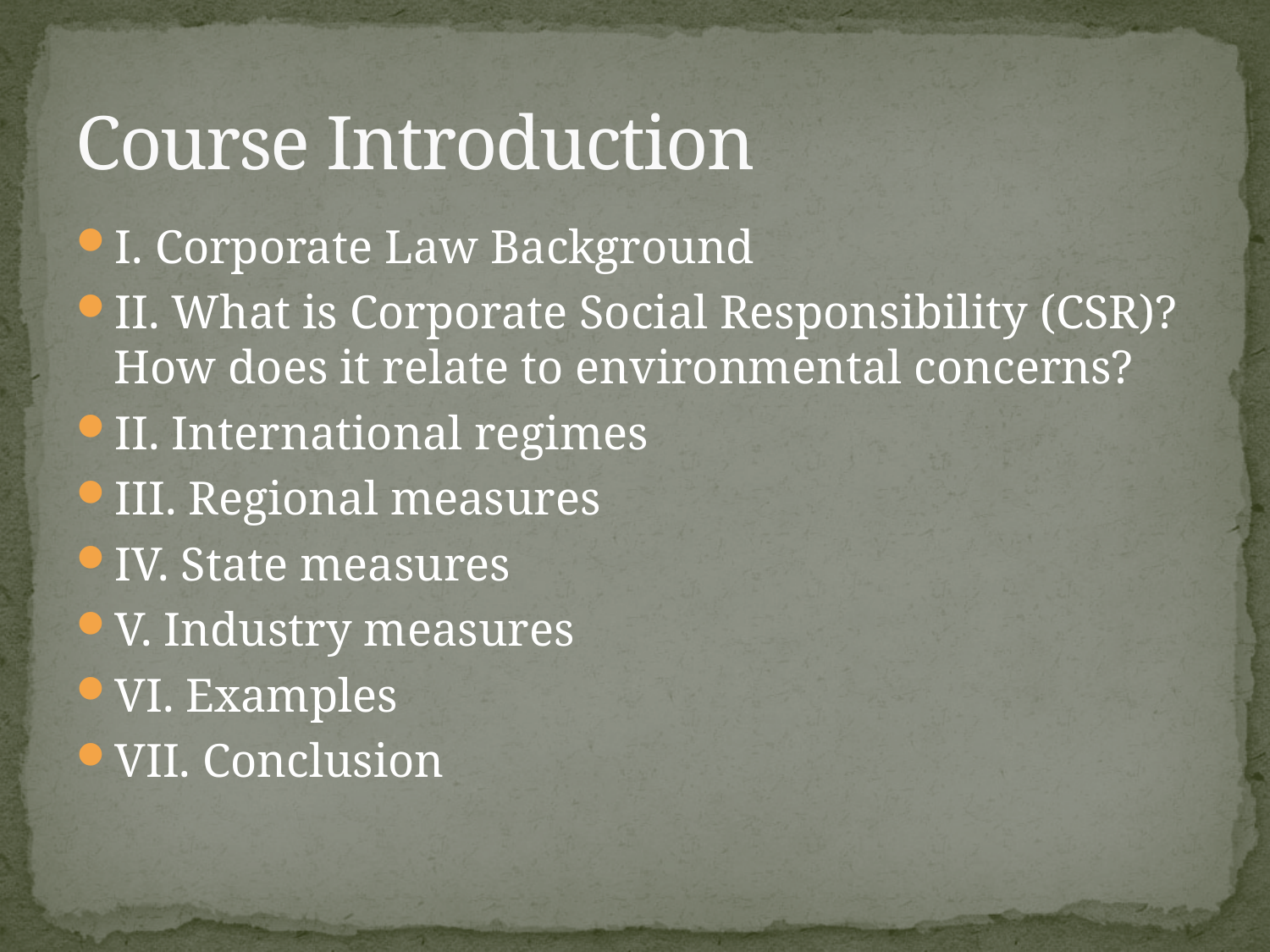

# Course Introduction
I. Corporate Law Background
II. What is Corporate Social Responsibility (CSR)? How does it relate to environmental concerns?
II. International regimes
III. Regional measures
IV. State measures
V. Industry measures
VI. Examples
VII. Conclusion